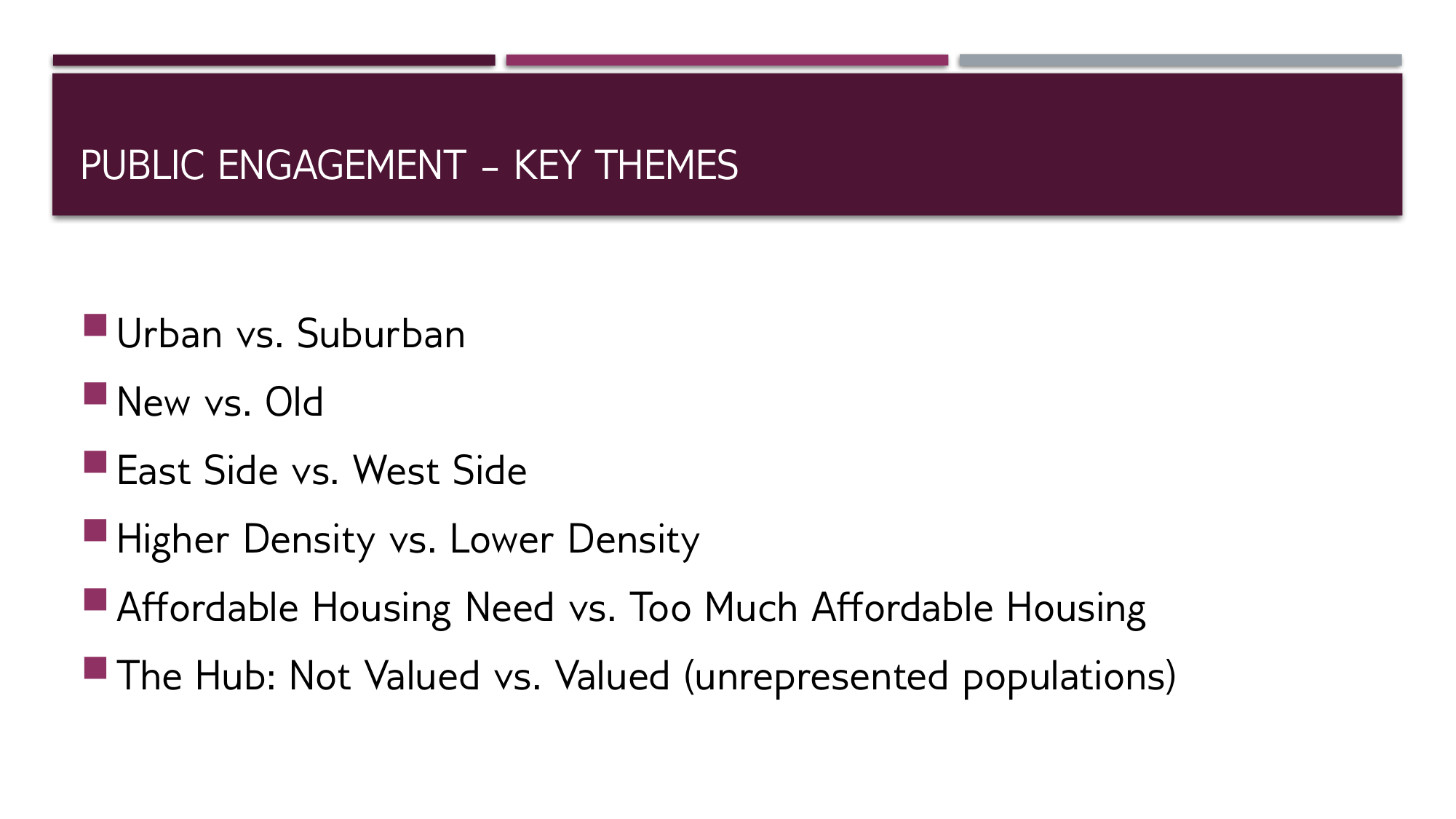

# Public Engagement – Key Themes

Urban vs. Suburban
New vs. Old
East Side vs. West Side
Higher Density vs. Lower Density
Affordable Housing Need vs. Too Much Affordable Housing
The Hub: Not Valued vs. Valued (unrepresented populations)